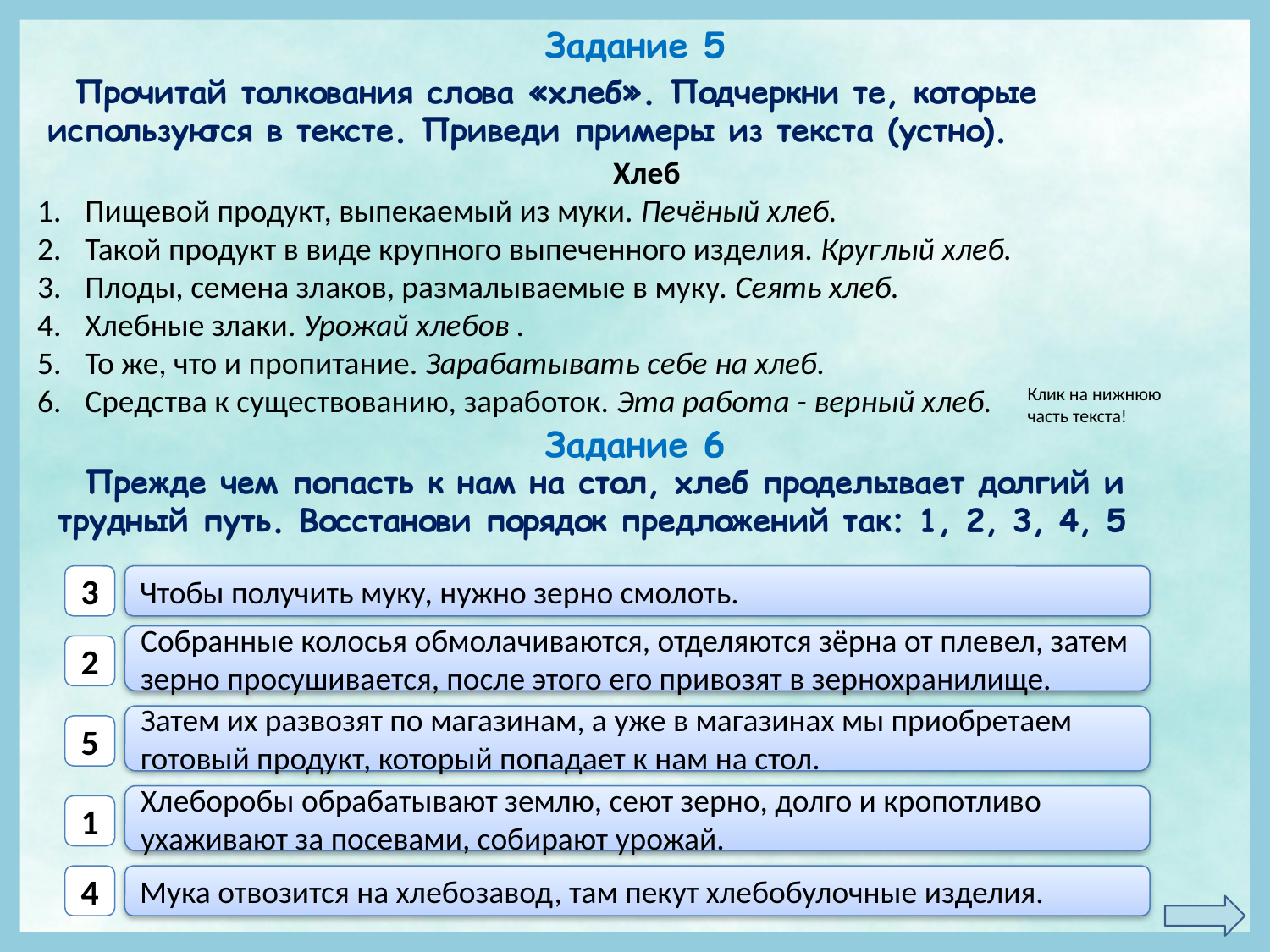

Задание 5
  Прочитай толкования слова «хлеб». Подчеркни те, которые используются в тексте. Приведи примеры из текста (устно).
                                                                                Хлеб
Пищевой продукт, выпекаемый из муки. Печёный хлеб.
Такой продукт в виде крупного выпеченного изделия. Круглый хлеб.
Плоды, семена злаков, размалываемые в муку. Сеять хлеб.
Хлебные злаки. Урожай хлебов .
То же, что и пропитание. Зарабатывать себе на хлеб.
Средства к существованию, заработок. Эта работа - верный хлеб.
Клик на нижнюю часть текста!
Задание 6
  Прежде чем попасть к нам на стол, хлеб проделывает долгий и трудный путь. Восстанови порядок предложений так: 1, 2, 3, 4, 5
3
Чтобы получить муку, нужно зерно смолоть.
Собранные колосья обмолачиваются, отделяются зёрна от плевел, затем зерно просушивается, после этого его привозят в зернохранилище.
2
Затем их развозят по магазинам, а уже в магазинах мы приобретаем готовый продукт, который попадает к нам на стол.
5
Хлеборобы обрабатывают землю, сеют зерно, долго и кропотливо ухаживают за посевами, собирают урожай.
1
4
Мука отвозится на хлебозавод, там пекут хлебобулочные изделия.